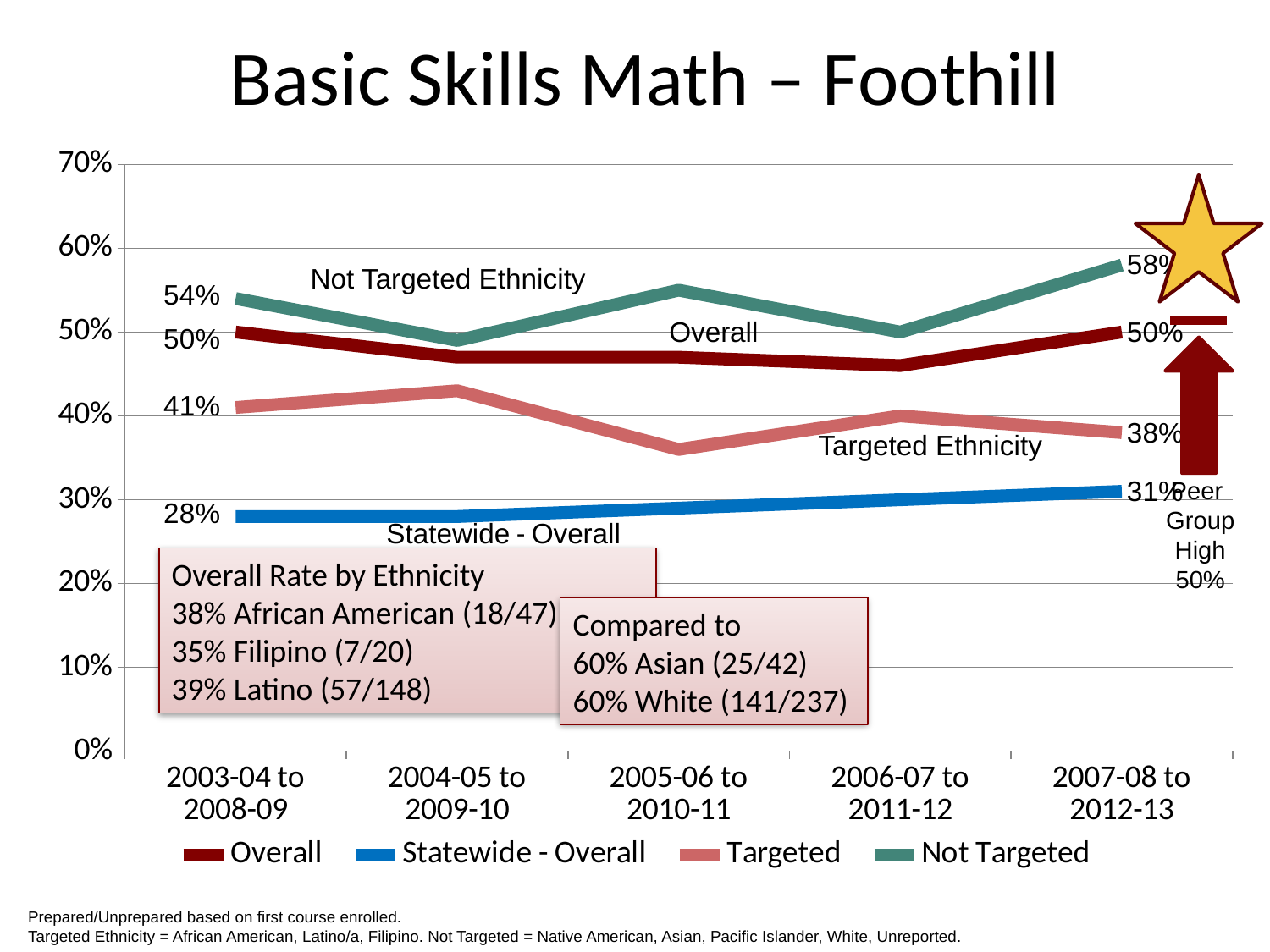

# Basic Skills Math – Foothill

### Chart

| Category | Overall | Statewide - Overall | Targeted | Not Targeted |
|---|---|---|---|---|
| 2003-04 to 2008-09 | 0.5 | 0.2800000000000001 | 0.41000000000000003 | 0.54 |
| 2004-05 to 2009-10 | 0.47000000000000003 | 0.2800000000000001 | 0.43000000000000005 | 0.49000000000000005 |
| 2005-06 to 2010-11 | 0.47000000000000003 | 0.29000000000000004 | 0.36000000000000004 | 0.55 |
| 2006-07 to 2011-12 | 0.46 | 0.30000000000000004 | 0.4 | 0.5 |
| 2007-08 to 2012-13 | 0.5 | 0.31000000000000005 | 0.38000000000000006 | 0.5800000000000001 |
Not Targeted Ethnicity
Overall

Peer
Group
High
50%
Targeted Ethnicity
Statewide - Overall
Overall Rate by Ethnicity
38% African American (18/47)
35% Filipino (7/20)
39% Latino (57/148)
Compared to
60% Asian (25/42)
60% White (141/237)
Prepared/Unprepared based on first course enrolled.
Targeted Ethnicity = African American, Latino/a, Filipino. Not Targeted = Native American, Asian, Pacific Islander, White, Unreported.